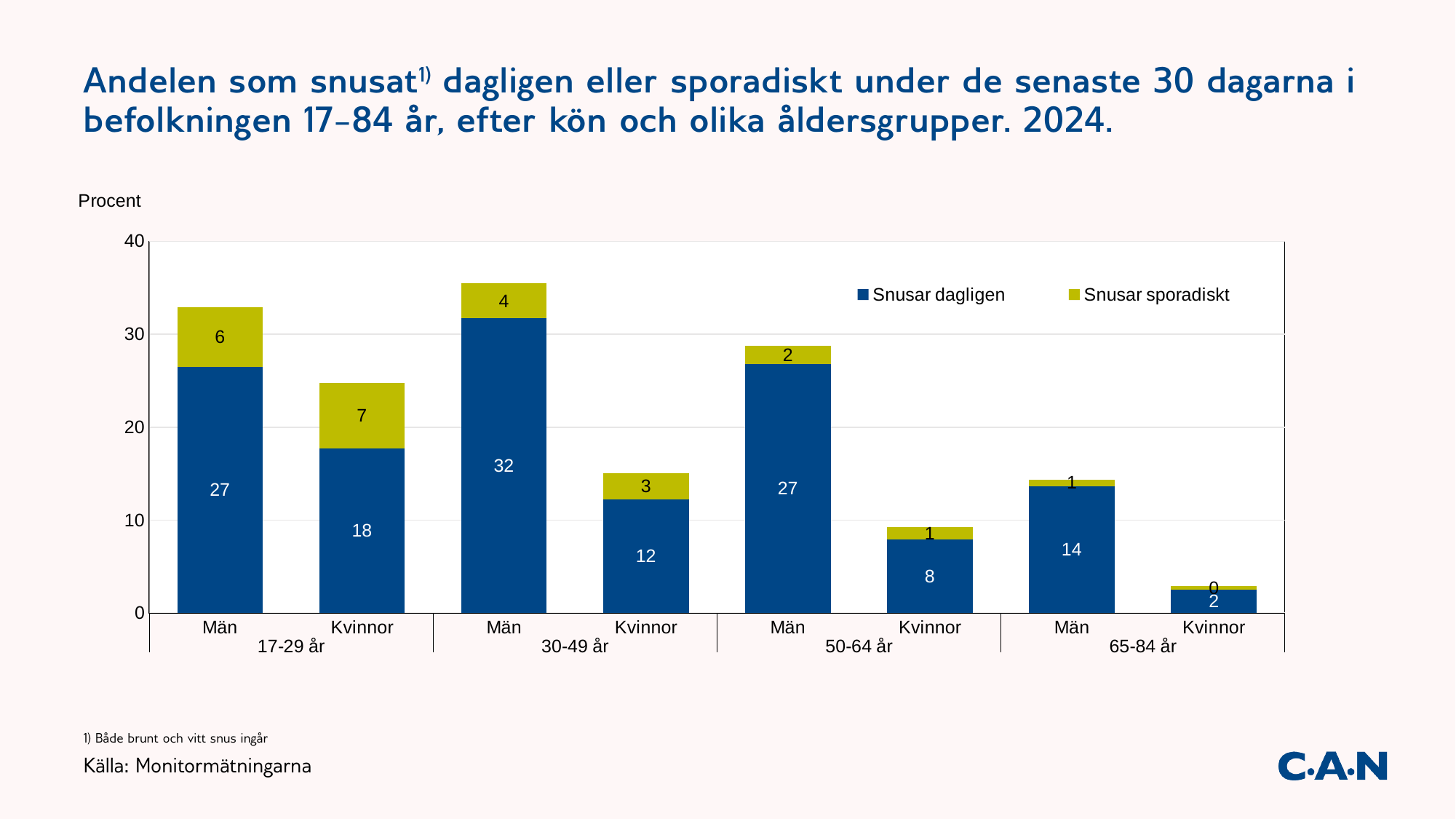

# Andelen som snusat1) dagligen eller sporadiskt under de senaste 30 dagarna i befolkningen 17–84 år, efter kön och olika åldersgrupper. 2024.

### Chart

| Category | Snusar dagligen |  | Snusar sporadiskt  |
|---|---|---|---|
| Män | 26.5 | None | 6.42 |
| Kvinnor | 17.73 | None | 7.07 |
| Män | 31.71 | None | 3.75 |
| Kvinnor | 12.26 | None | 2.81 |
| Män | 26.79 | None | 1.96 |
| Kvinnor | 7.91 | None | 1.32 |
| Män | 13.66 | None | 0.71 |
| Kvinnor | 2.49 | None | 0.44 |
1) Både brunt och vitt snus ingår
Källa: Monitormätningarna